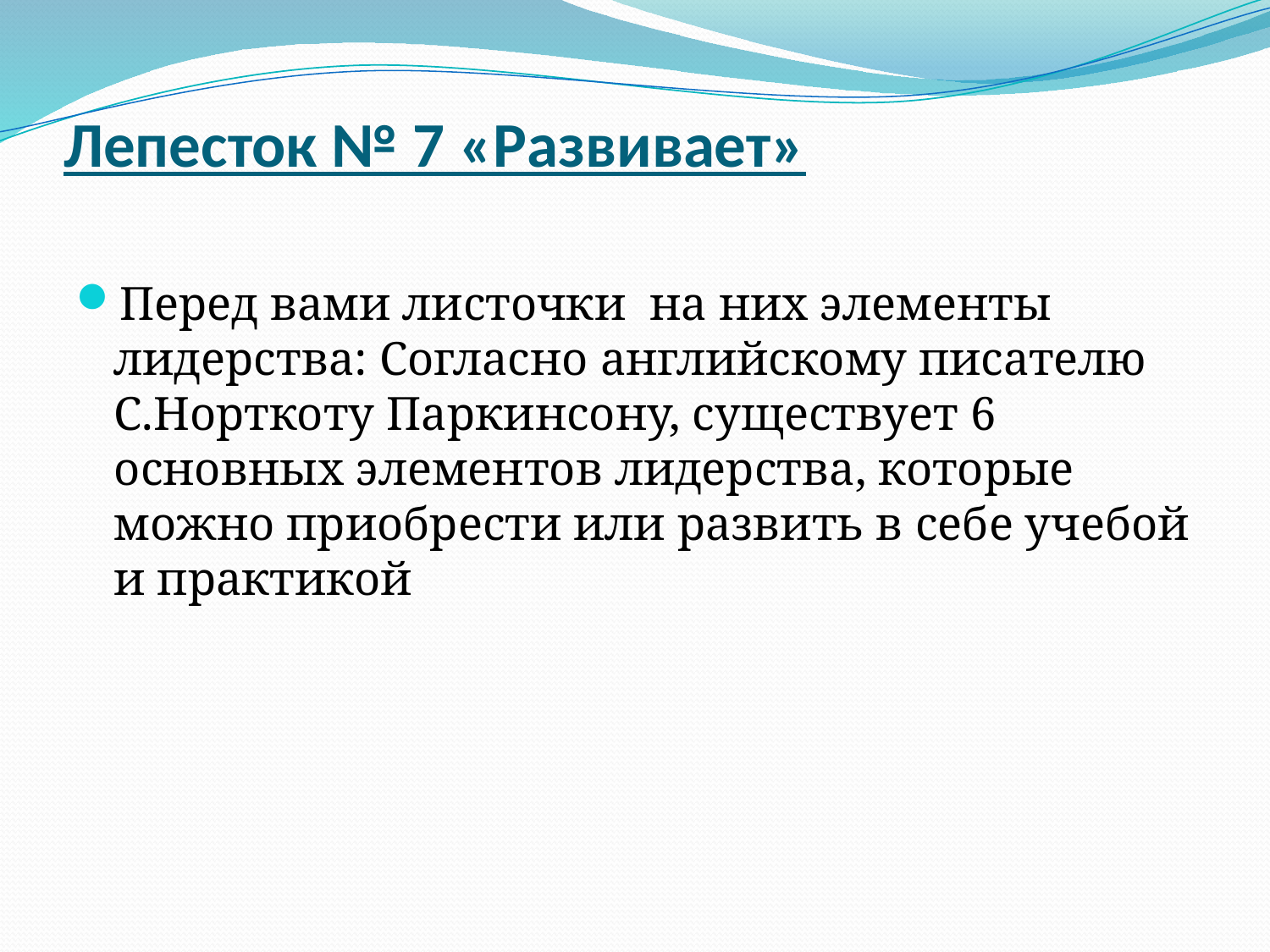

# Лепесток № 7 «Развивает»
Перед вами листочки  на них элементы лидерства: Согласно английскому писателю С.Норткоту Паркинсону, существует 6 основных элементов лидерства, которые можно приобрести или развить в себе учебой и практикой